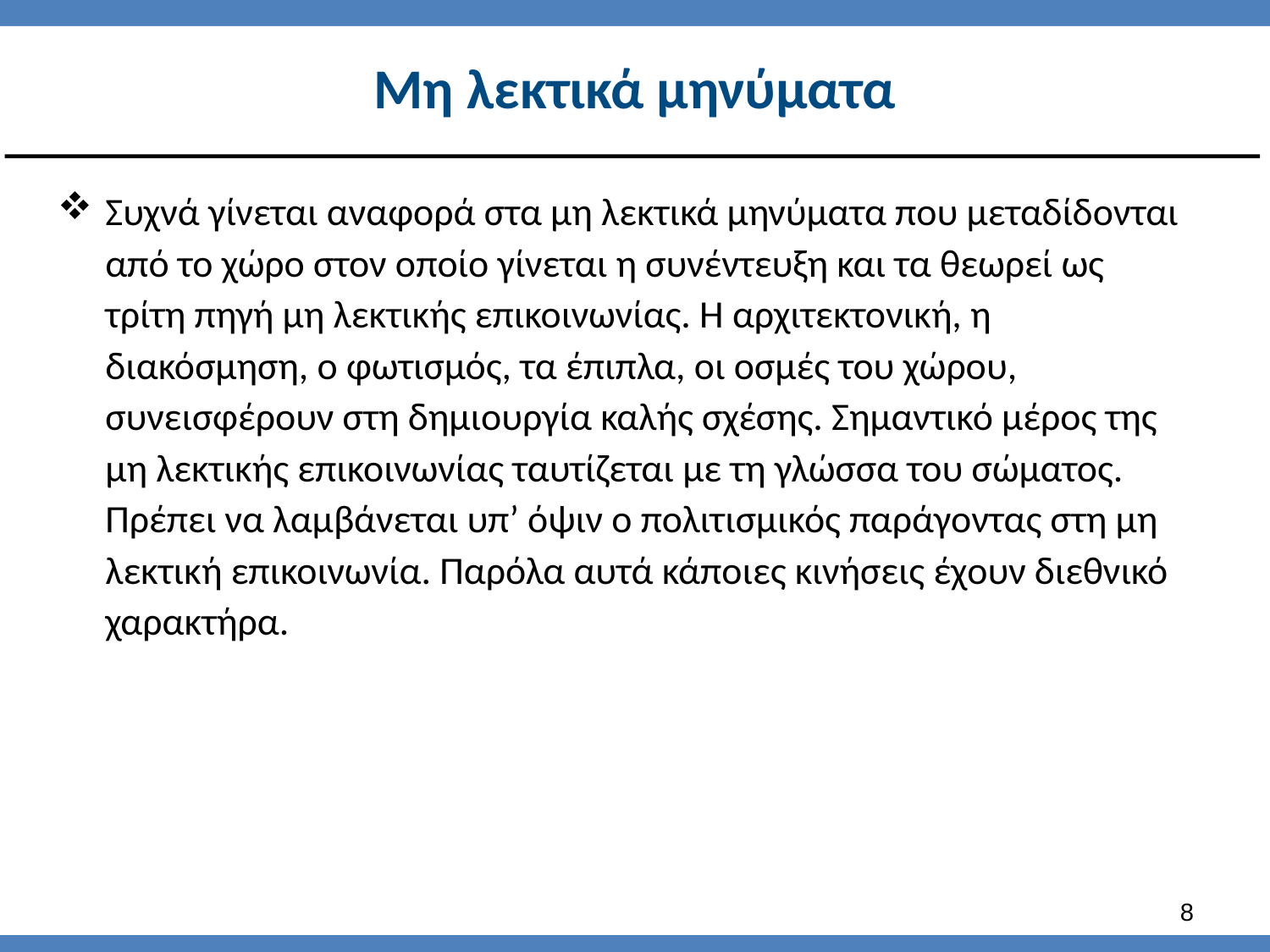

# Μη λεκτικά μηνύματα
Συχνά γίνεται αναφορά στα μη λεκτικά μηνύματα που μεταδίδονται από το χώρο στον οποίο γίνεται η συνέντευξη και τα θεωρεί ως τρίτη πηγή μη λεκτικής επικοινωνίας. Η αρχιτεκτονική, η διακόσμηση, ο φωτισμός, τα έπιπλα, οι οσμές του χώρου, συνεισφέρουν στη δημιουργία καλής σχέσης. Σημαντικό μέρος της μη λεκτικής επικοινωνίας ταυτίζεται με τη γλώσσα του σώματος. Πρέπει να λαμβάνεται υπ’ όψιν ο πολιτισμικός παράγοντας στη μη λεκτική επικοινωνία. Παρόλα αυτά κάποιες κινήσεις έχουν διεθνικό χαρακτήρα.

8